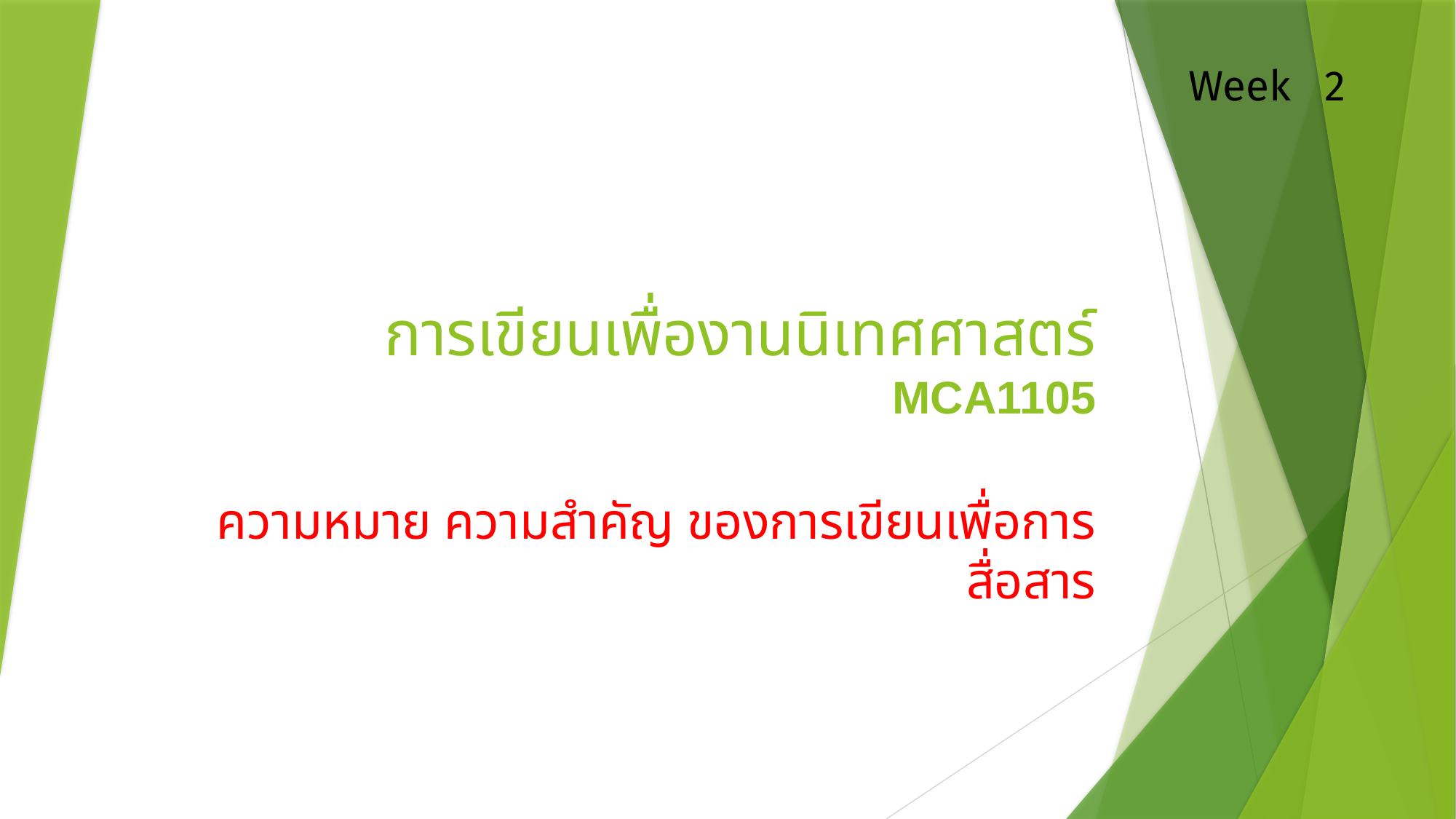

Week   2
# การเขียนเพื่องานนิเทศศาสตร์ MCA1105
ความหมาย ความสำคัญ ของการเขียนเพื่อการสื่อสาร